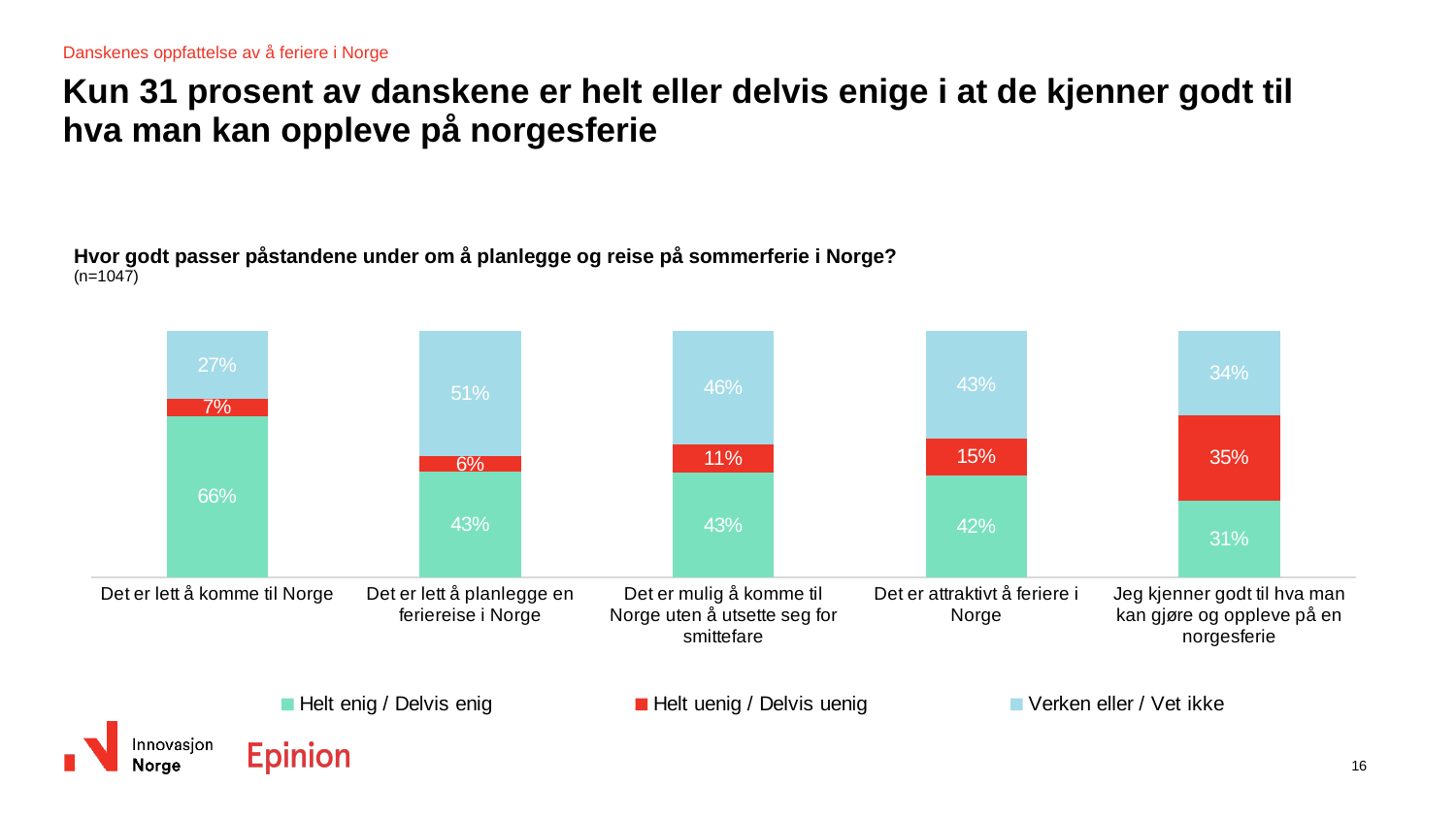

Danskenes oppfattelse av å feriere i Norge
# Kun 31 prosent av danskene er helt eller delvis enige i at de kjenner godt til hva man kan oppleve på norgesferie
| Hvor godt passer påstandene under om å planlegge og reise på sommerferie i Norge? (n=1047) |
| --- |

### Chart

| Category | Helt enig / Delvis enig | Helt uenig / Delvis uenig | Verken eller / Vet ikke |
|---|---|---|---|
| Det er lett å komme til Norge | 0.6565954732354384 | 0.06972445304435859 | 0.27368007372020176 |
| Det er lett å planlegge en feriereise i Norge | 0.4299093500441944 | 0.06325244085732556 | 0.5068382090984777 |
| Det er mulig å komme til Norge uten å utsette seg for smittefare | 0.4251267007713137 | 0.11406691652304972 | 0.46080638270563495 |
| Det er attraktivt å feriere i Norge | 0.41540888582464697 | 0.1499237852549678 | 0.4346673289203835 |
| Jeg kjenner godt til hva man kan gjøre og oppleve på en norgesferie | 0.31110238082296193 | 0.34865836853473975 | 0.3402392506422967 |
16